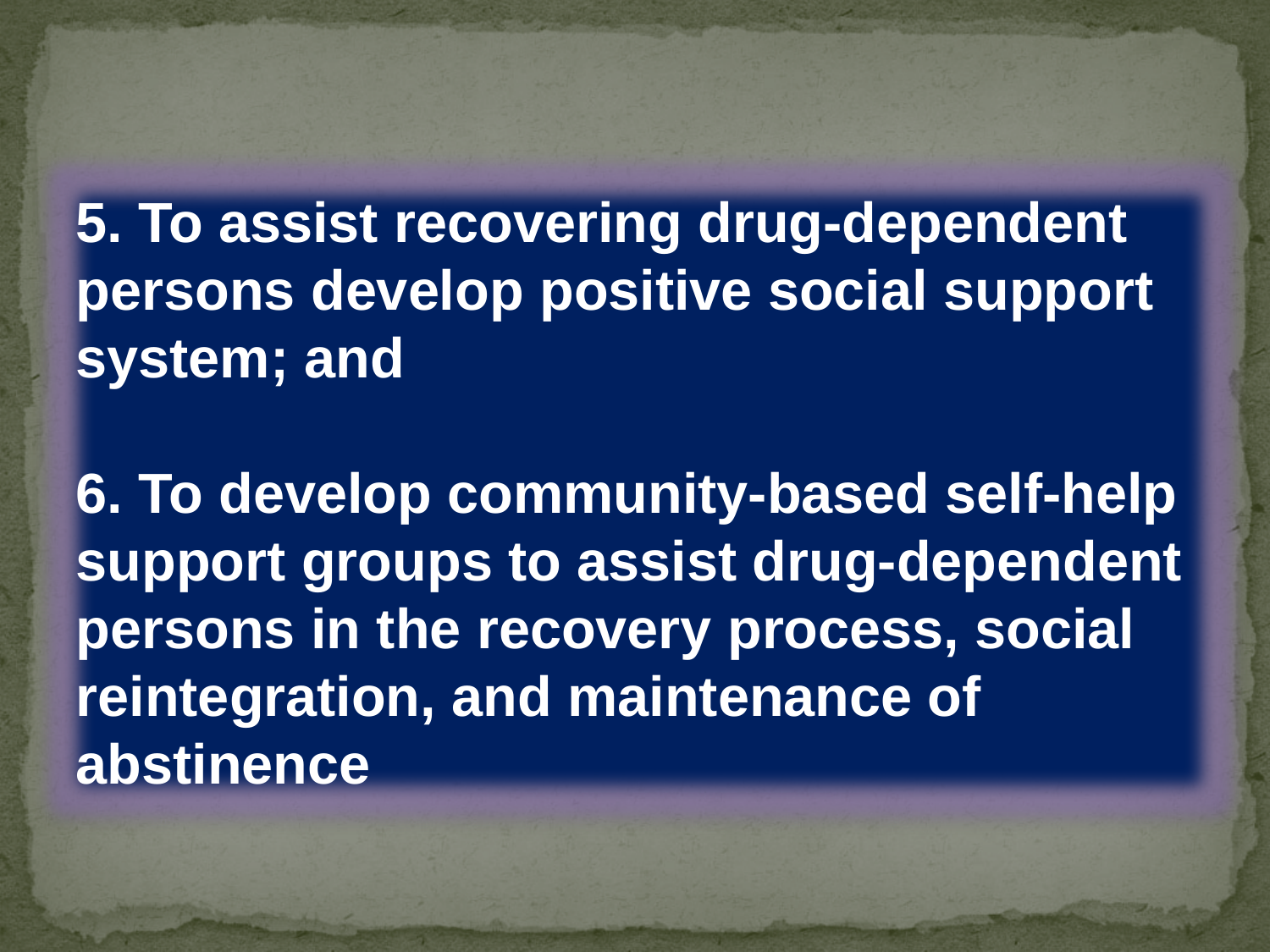

5. To assist recovering drug-dependent persons develop positive social support system; and

6. To develop community-based self-help support groups to assist drug-dependent persons in the recovery process, social reintegration, and maintenance of abstinence